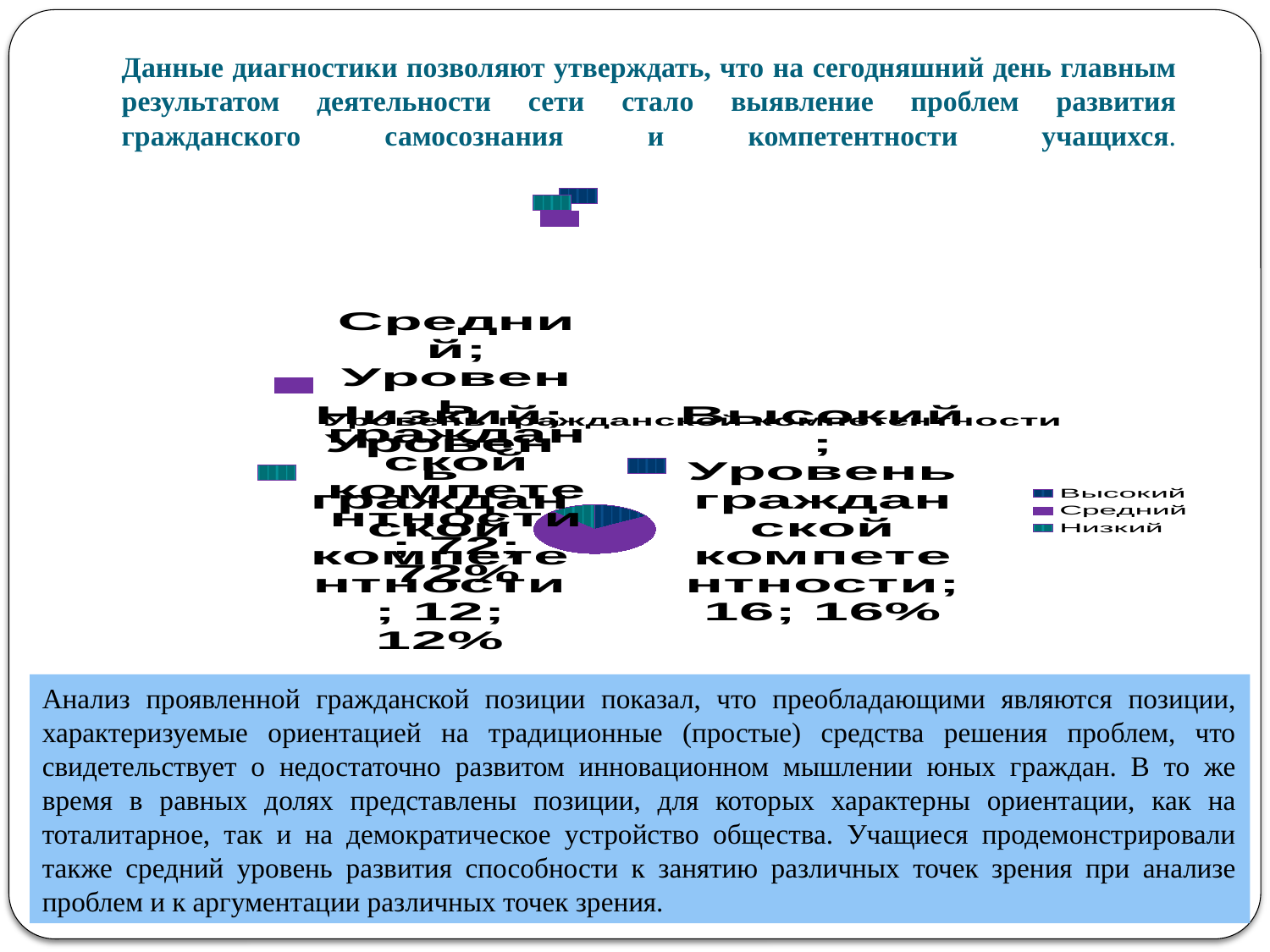

# Данные диагностики позволяют утверждать, что на сегодняшний день главным результатом деятельности сети стало выявление проблем развития гражданского самосознания и компетентности учащихся.

### Chart:

| Category | Уровень гражданской компетентности |
|---|---|
| Высокий | 16.0 |
| Средний | 72.0 |
| Низкий | 12.0 |
Анализ проявленной гражданской позиции показал, что преобладающими являются позиции, характеризуемые ориентацией на традиционные (простые) средства решения проблем, что свидетельствует о недостаточно развитом инновационном мышлении юных граждан. В то же время в равных долях представлены позиции, для которых характерны ориентации, как на тоталитарное, так и на демократическое устройство общества. Учащиеся продемонстрировали также средний уровень развития способности к занятию различных точек зрения при анализе проблем и к аргументации различных точек зрения.